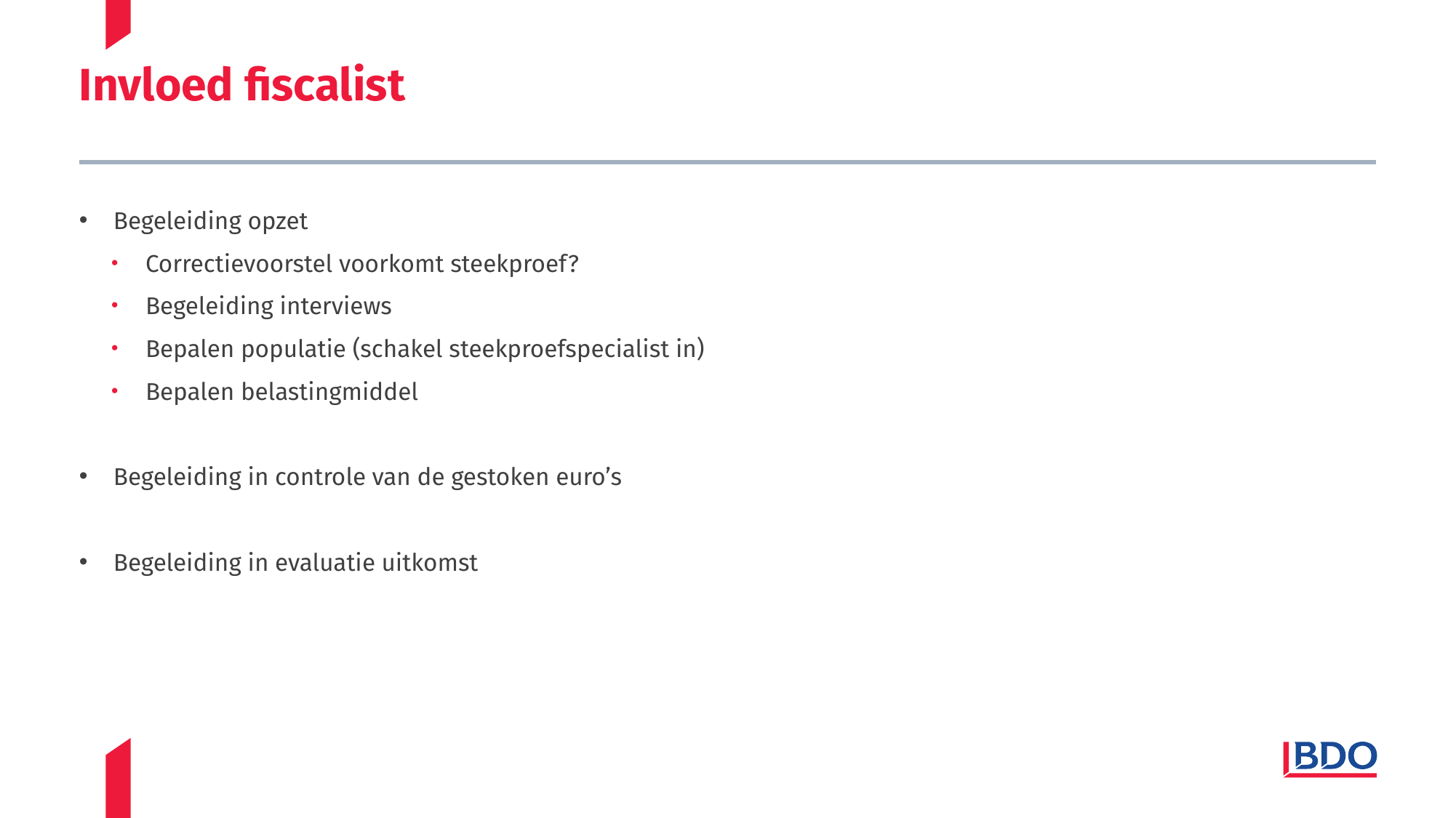

# Invloed fiscalist

Begeleiding opzet
Correctievoorstel voorkomt steekproef?
Begeleiding interviews
Bepalen populatie (schakel steekproefspecialist in)
Bepalen belastingmiddel

Begeleiding in controle van de gestoken euro’s

Begeleiding in evaluatie uitkomst